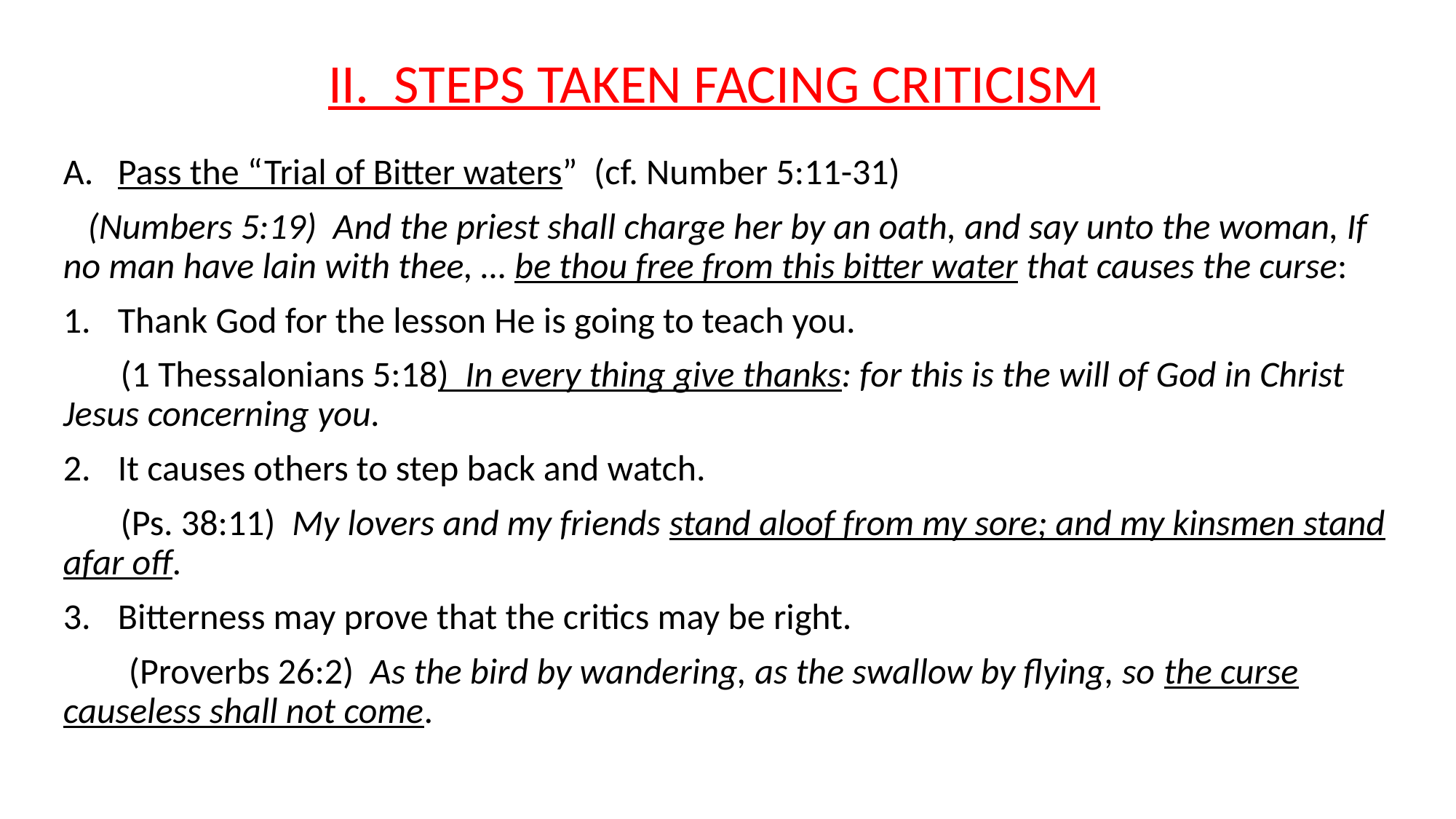

# II.  STEPS TAKEN FACING CRITICISM
Pass the “Trial of Bitter waters”  (cf. Number 5:11-31)
   (Numbers 5:19)  And the priest shall charge her by an oath, and say unto the woman, If no man have lain with thee, … be thou free from this bitter water that causes the curse:
Thank God for the lesson He is going to teach you.
       (1 Thessalonians 5:18)  In every thing give thanks: for this is the will of God in Christ Jesus concerning you.
It causes others to step back and watch.
       (Ps. 38:11)  My lovers and my friends stand aloof from my sore; and my kinsmen stand afar off.
Bitterness may prove that the critics may be right.
        (Proverbs 26:2)  As the bird by wandering, as the swallow by flying, so the curse causeless shall not come.